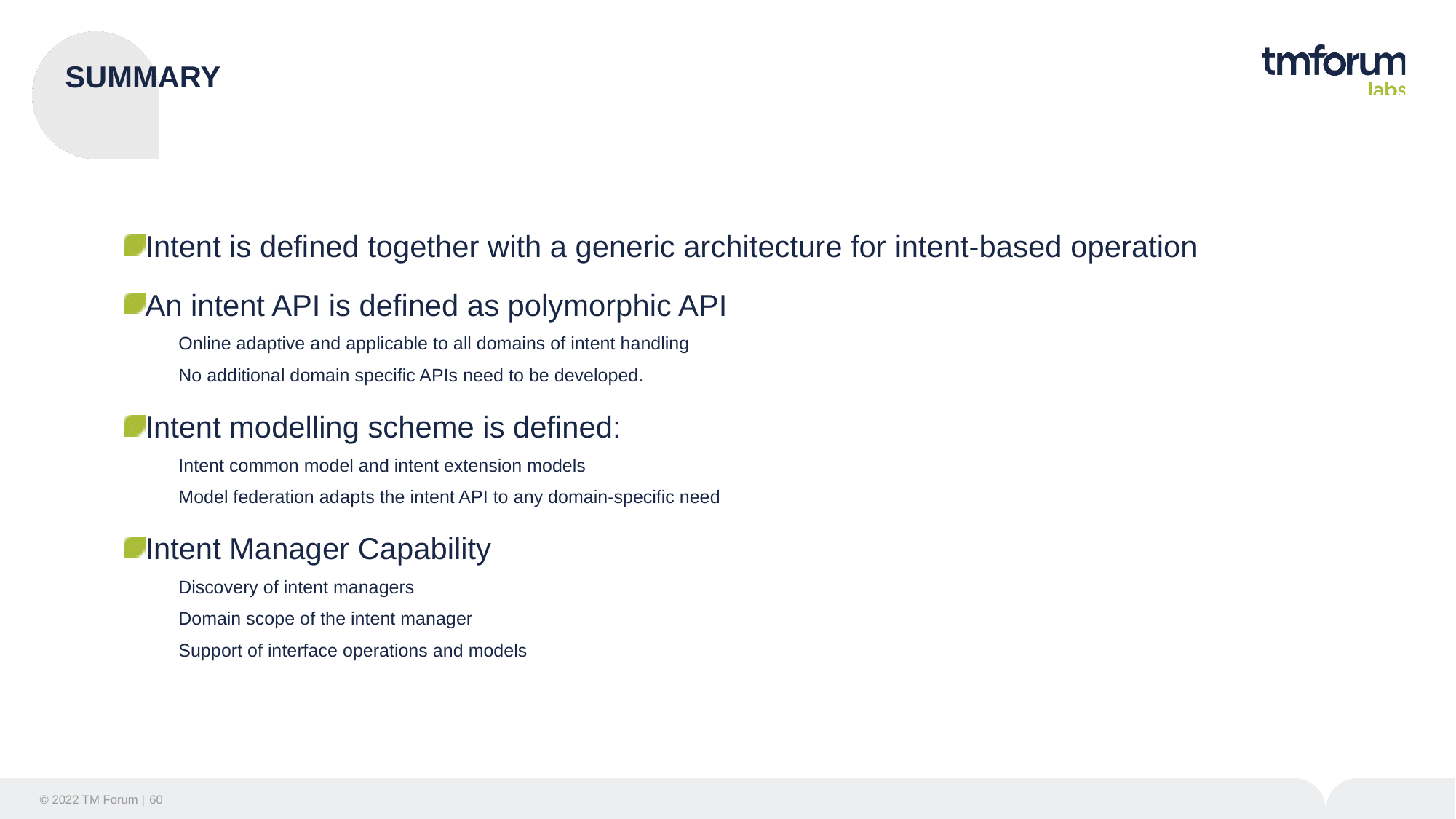

# SUMMARY
Intent is defined together with a generic architecture for intent-based operation
An intent API is defined as polymorphic API
Online adaptive and applicable to all domains of intent handling
No additional domain specific APIs need to be developed.
Intent modelling scheme is defined:
Intent common model and intent extension models
Model federation adapts the intent API to any domain-specific need
Intent Manager Capability
Discovery of intent managers
Domain scope of the intent manager
Support of interface operations and models